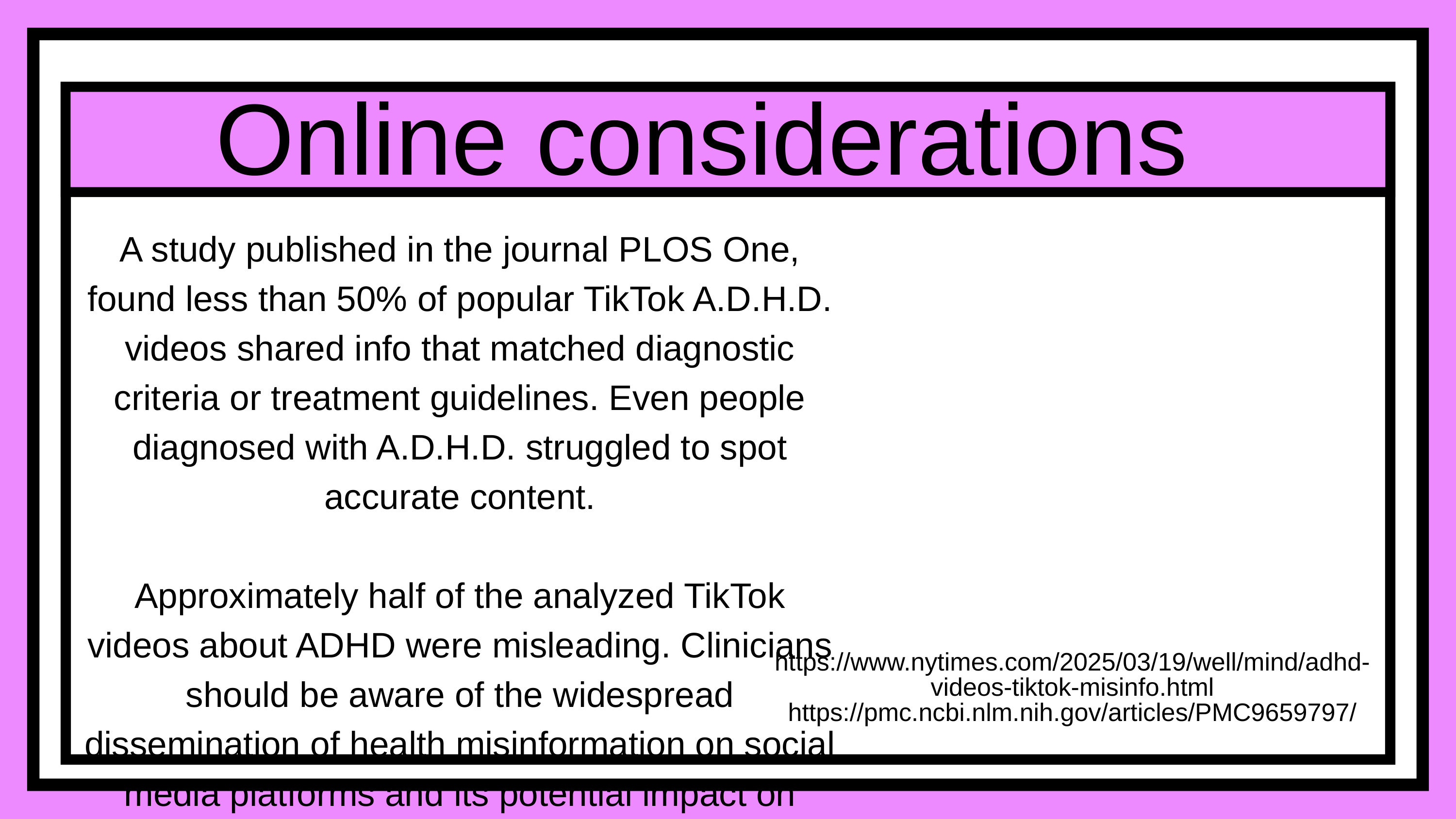

Online considerations
A study published in the journal PLOS One, found less than 50% of popular TikTok A.D.H.D. videos shared info that matched diagnostic criteria or treatment guidelines. Even people diagnosed with A.D.H.D. struggled to spot accurate content.

Approximately half of the analyzed TikTok videos about ADHD were misleading. Clinicians should be aware of the widespread dissemination of health misinformation on social media platforms and its potential impact on clinical care.

https://www.nytimes.com/2025/03/19/well/mind/adhd-videos-tiktok-misinfo.html
https://pmc.ncbi.nlm.nih.gov/articles/PMC9659797/